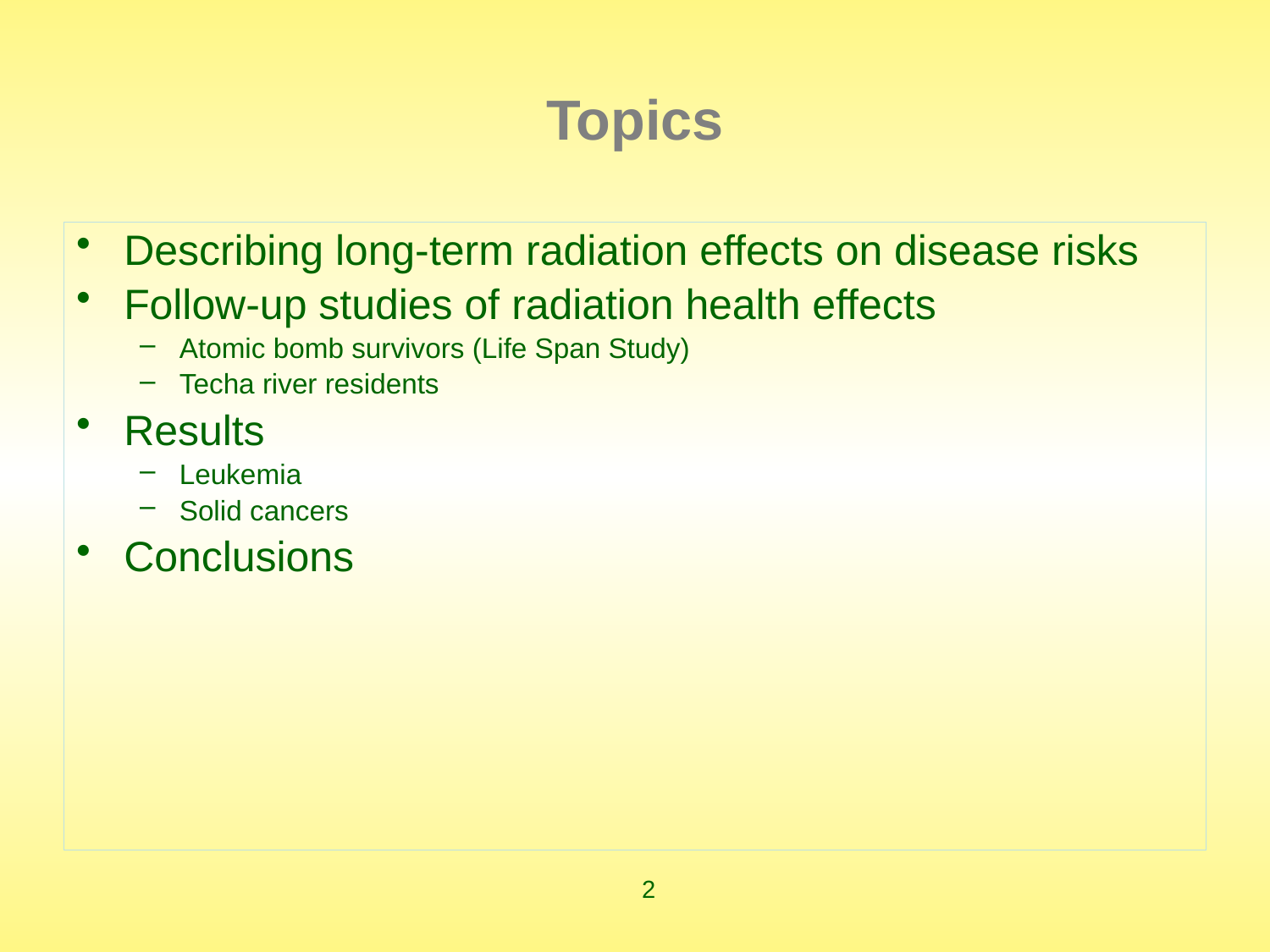

# Topics
Describing long-term radiation effects on disease risks
Follow-up studies of radiation health effects
Atomic bomb survivors (Life Span Study)
Techa river residents
Results
Leukemia
Solid cancers
Conclusions

2